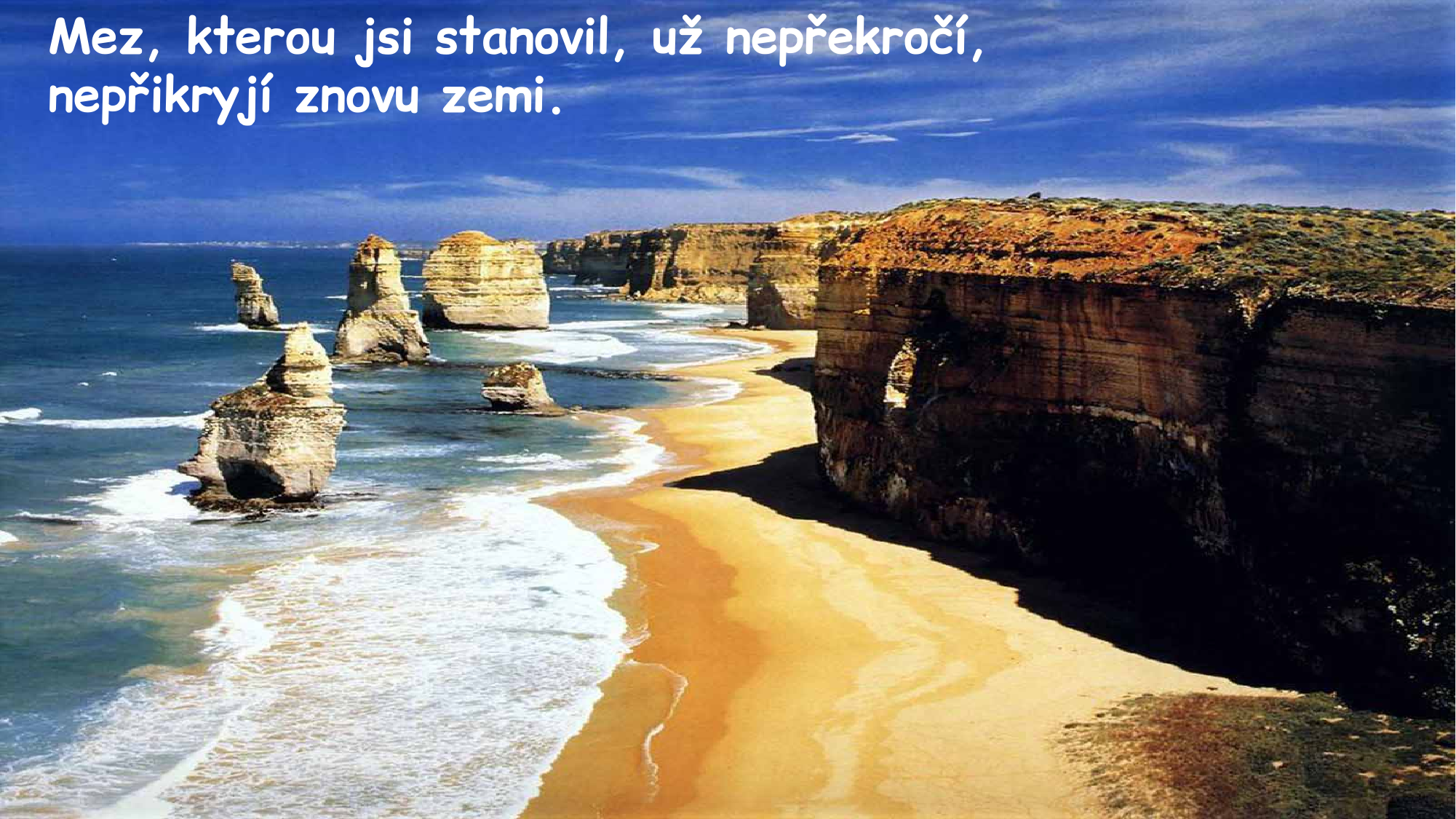

Mez, kterou jsi stanovil, už nepřekročí,
nepřikryjí znovu zemi.